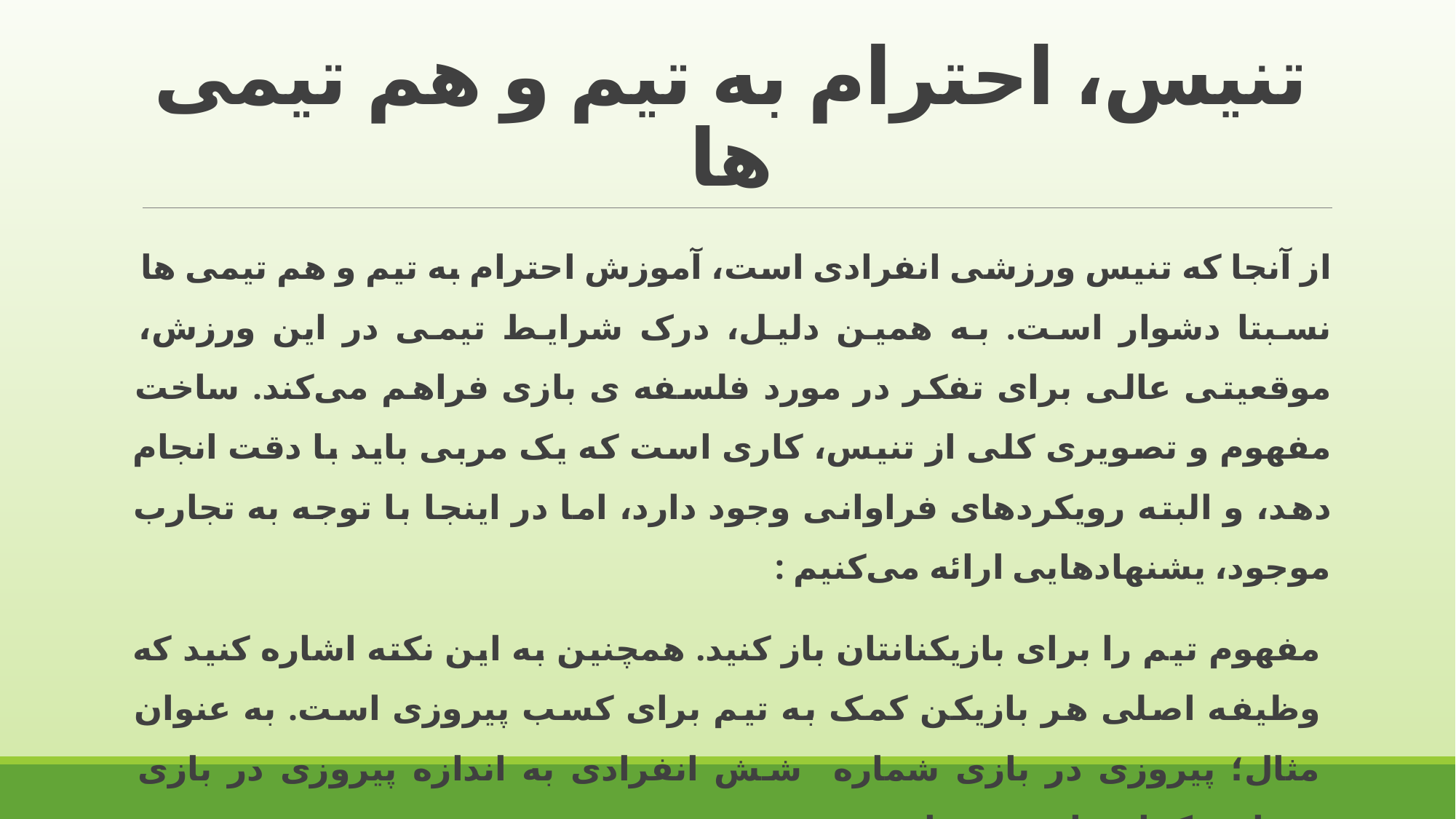

# تنیس، احترام به تیم و هم تیمی ها
از آنجا که تنیس ورزشی انفرادی است، آموزش احترام به تیم و هم تیمی ها  نسبتا دشوار است. به همین دلیل، درک شرایط تیمی در این ورزش، موقعیتی عالی برای تفکر در مورد فلسفه ی بازی فراهم می‌کند. ساخت مفهوم و تصویری کلی از تنیس، کاری است که یک مربی باید با دقت انجام دهد، و البته رویکردهای فراوانی وجود دارد، اما در اینجا با توجه به تجارب موجود، یشنهاد‌هایی ارائه می‌کنیم :
مفهوم تیم را برای بازیکنانتان باز کنید. همچنین به این نکته اشاره کنید که وظیفه اصلی هر بازیکن کمک به تیم برای کسب پیروزی است. به عنوان مثال؛ پیروزی در بازی شماره  شش انفرادی به اندازه پیروزی در بازی شماره یک انفرادی مهم است.